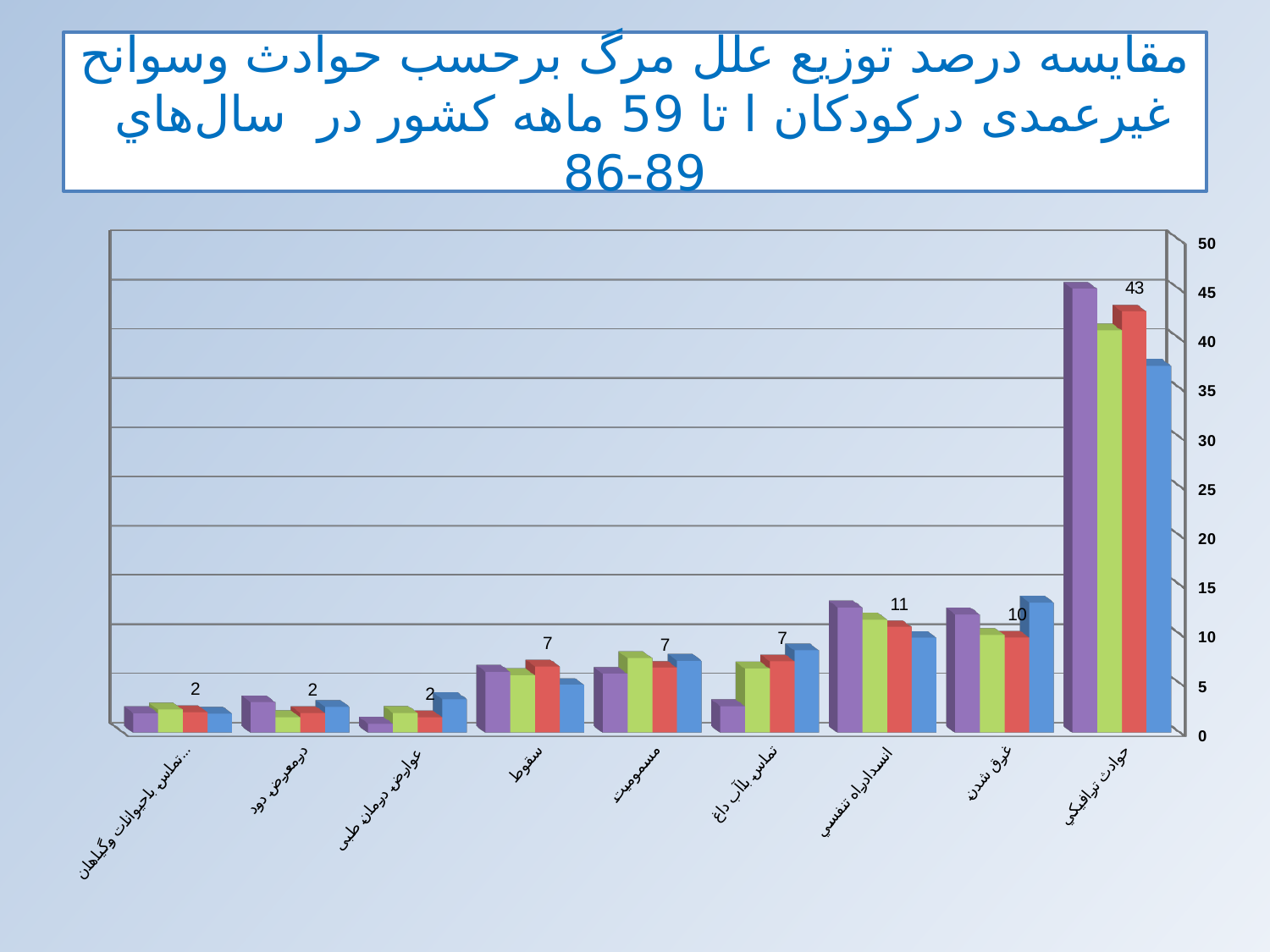

# مقایسه درصد توزیع علل مرگ برحسب حوادث وسوانح غیرعمدی دركودكان ا تا 59 ماهه کشور در  سال‌هاي  89-86

[unsupported chart]